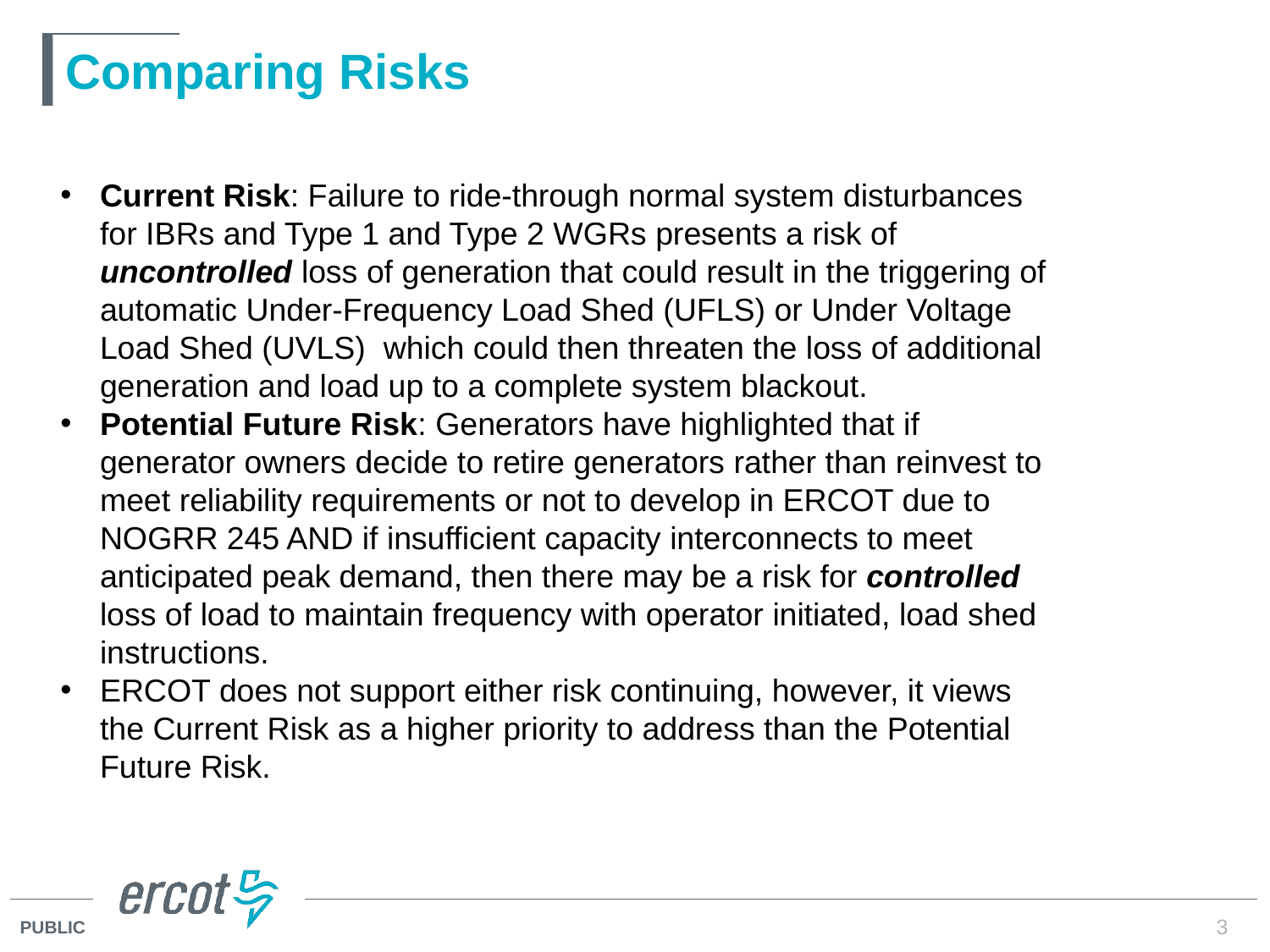

# Comparing Risks
Current Risk: Failure to ride-through normal system disturbances for IBRs and Type 1 and Type 2 WGRs presents a risk of uncontrolled loss of generation that could result in the triggering of automatic Under-Frequency Load Shed (UFLS) or Under Voltage Load Shed (UVLS)  which could then threaten the loss of additional generation and load up to a complete system blackout.
Potential Future Risk: Generators have highlighted that if generator owners decide to retire generators rather than reinvest to meet reliability requirements or not to develop in ERCOT due to NOGRR 245 AND if insufficient capacity interconnects to meet anticipated peak demand, then there may be a risk for controlled loss of load to maintain frequency with operator initiated, load shed instructions.
ERCOT does not support either risk continuing, however, it views the Current Risk as a higher priority to address than the Potential Future Risk.

3